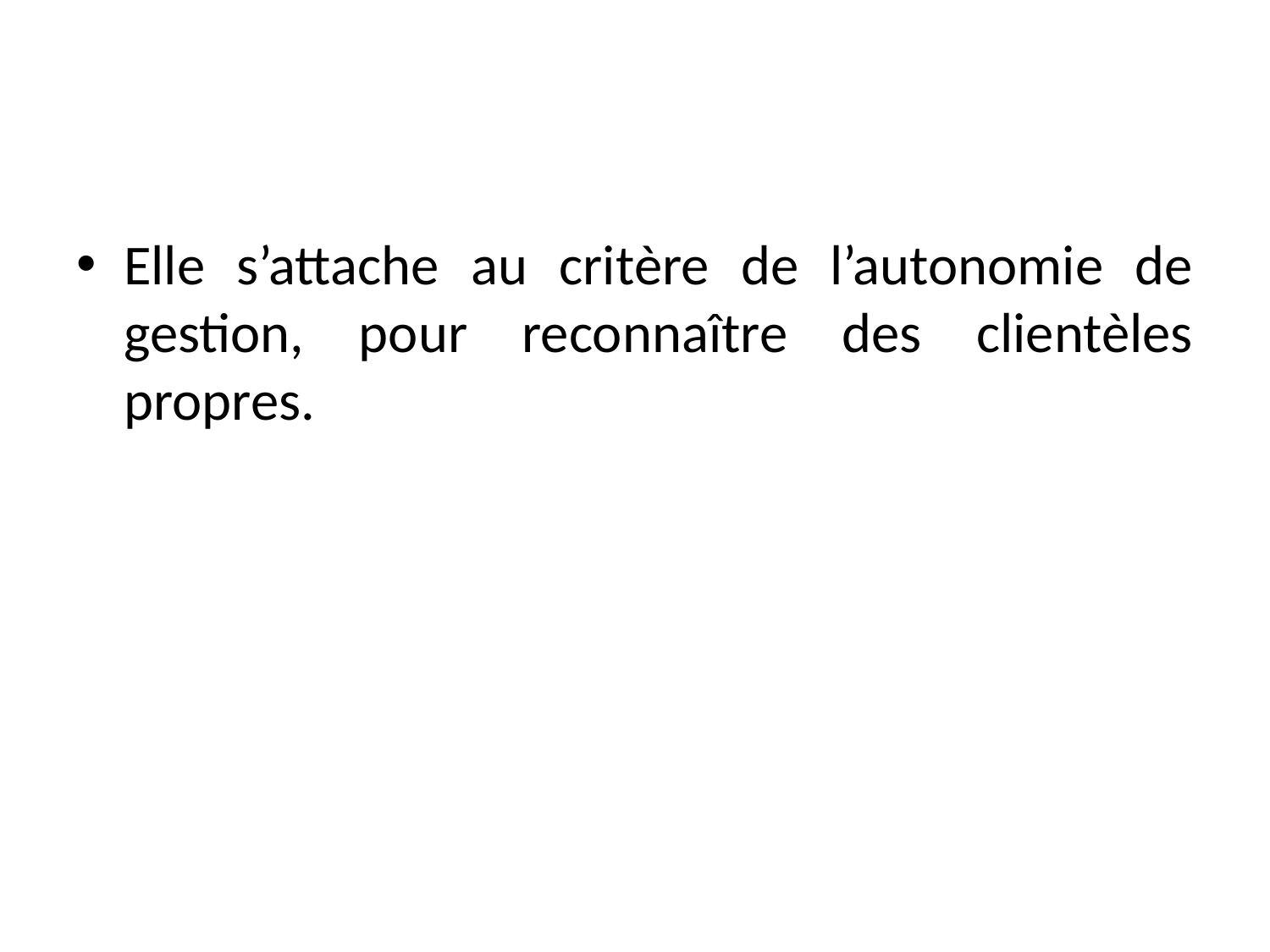

#
Elle s’attache au critère de l’autonomie de gestion, pour reconnaître des clientèles propres.